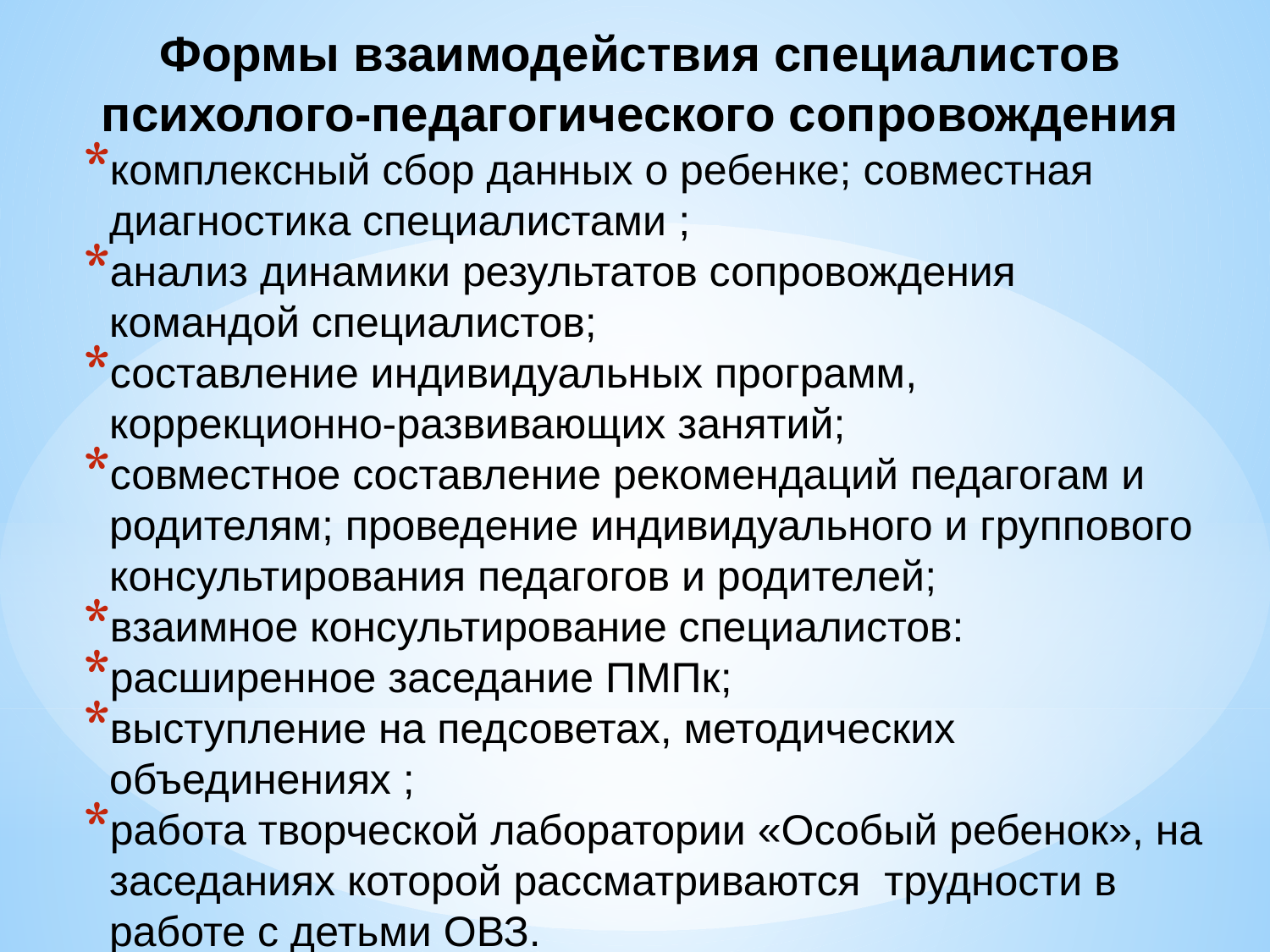

# Формы взаимодействия специалистов психолого-педагогического сопровождения
комплексный сбор данных о ребенке; совместная диагностика специалистами ;
анализ динамики результатов сопровождения командой специалистов;
составление индивидуальных программ, коррекционно-развивающих занятий;
совместное составление рекомендаций педагогам и родителям; проведение индивидуального и группового консультирования педагогов и родителей;
взаимное консультирование специалистов:
расширенное заседание ПМПк;
выступление на педсоветах, методических объединениях ;
работа творческой лаборатории «Особый ребенок», на заседаниях которой рассматриваются  трудности в работе с детьми ОВЗ.